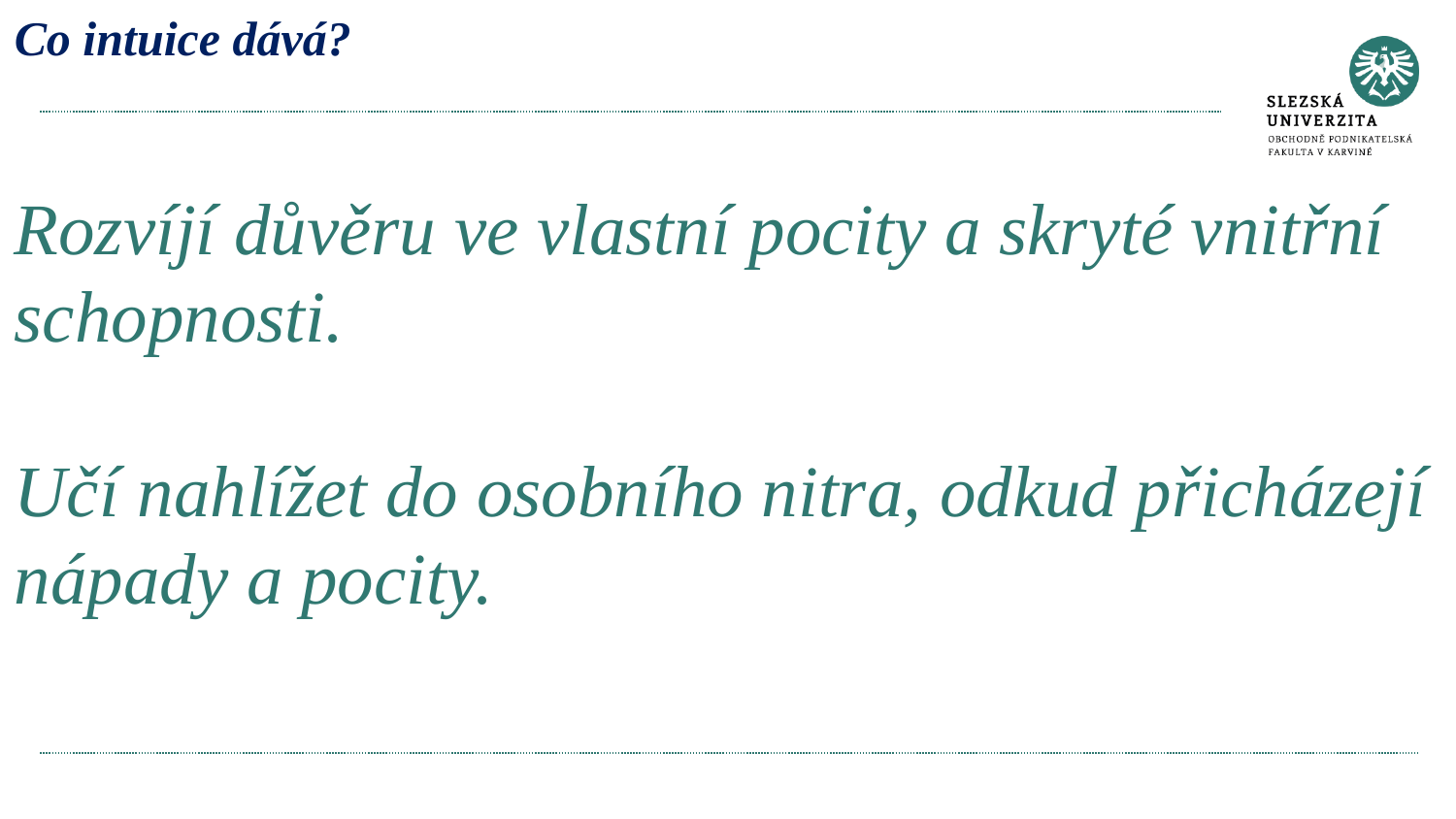

# Co intuice dává? Rozvíjí důvěru ve vlastní pocity a skryté vnitřní schopnosti. Učí nahlížet do osobního nitra, odkud přicházejí nápady a pocity.